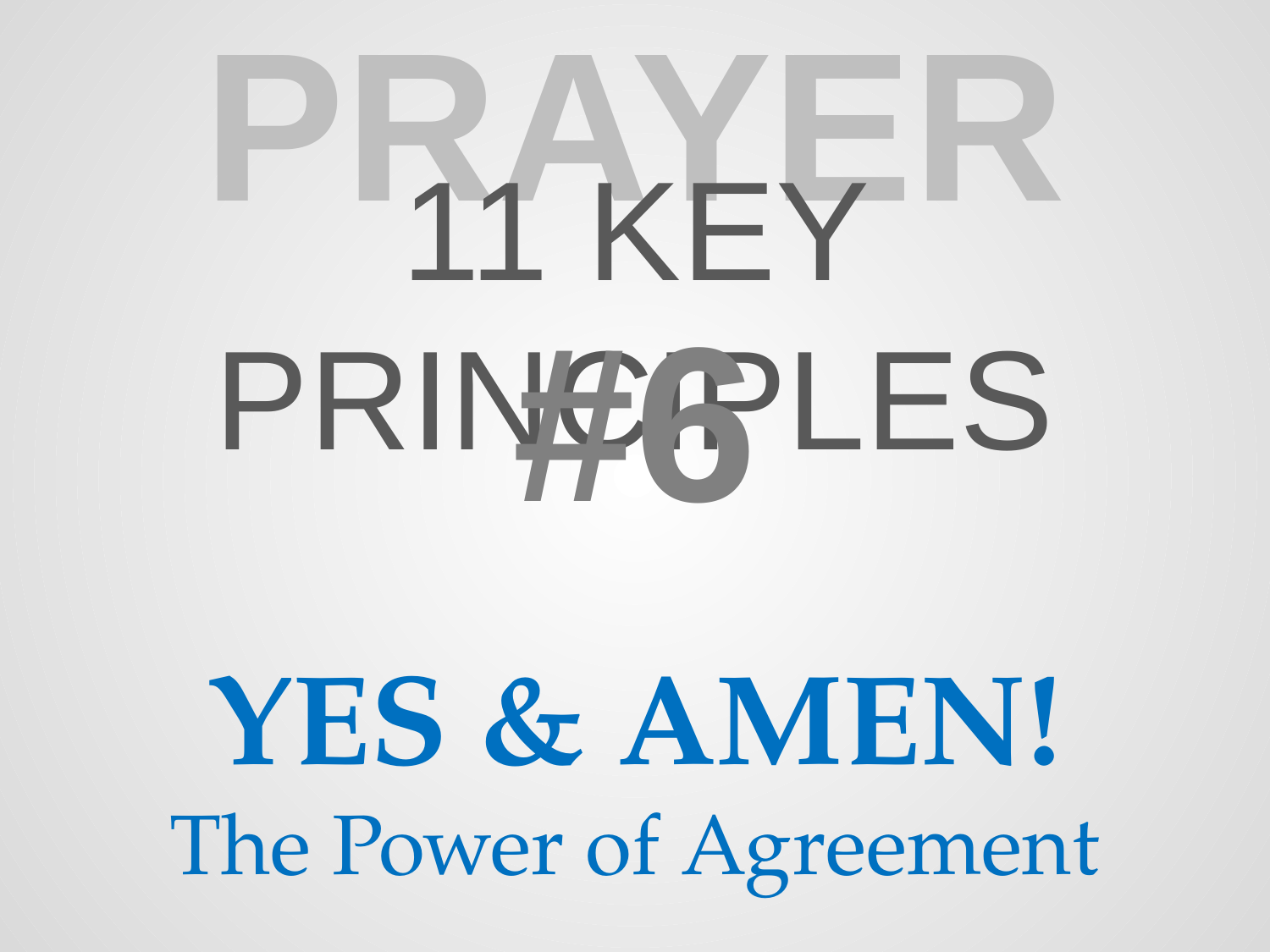

# PRAYER
11 KEY PRINCIPLES
#6
Yes & Amen!
The Power of Agreement